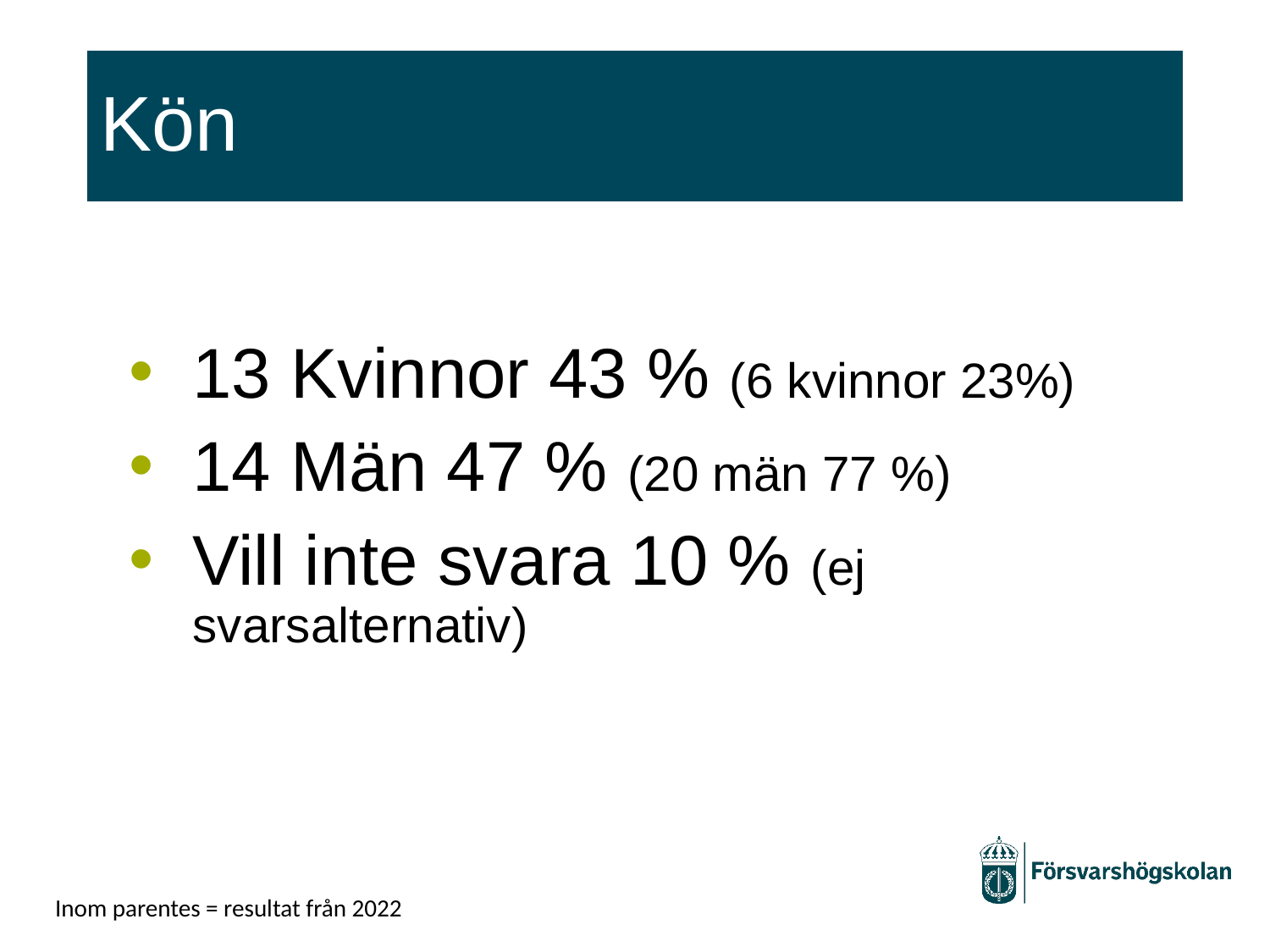

# Kön

13 Kvinnor 43 % (6 kvinnor 23%)
14 Män 47 % (20 män 77 %)
Vill inte svara 10 % (ej svarsalternativ)
Inom parentes = resultat från 2022